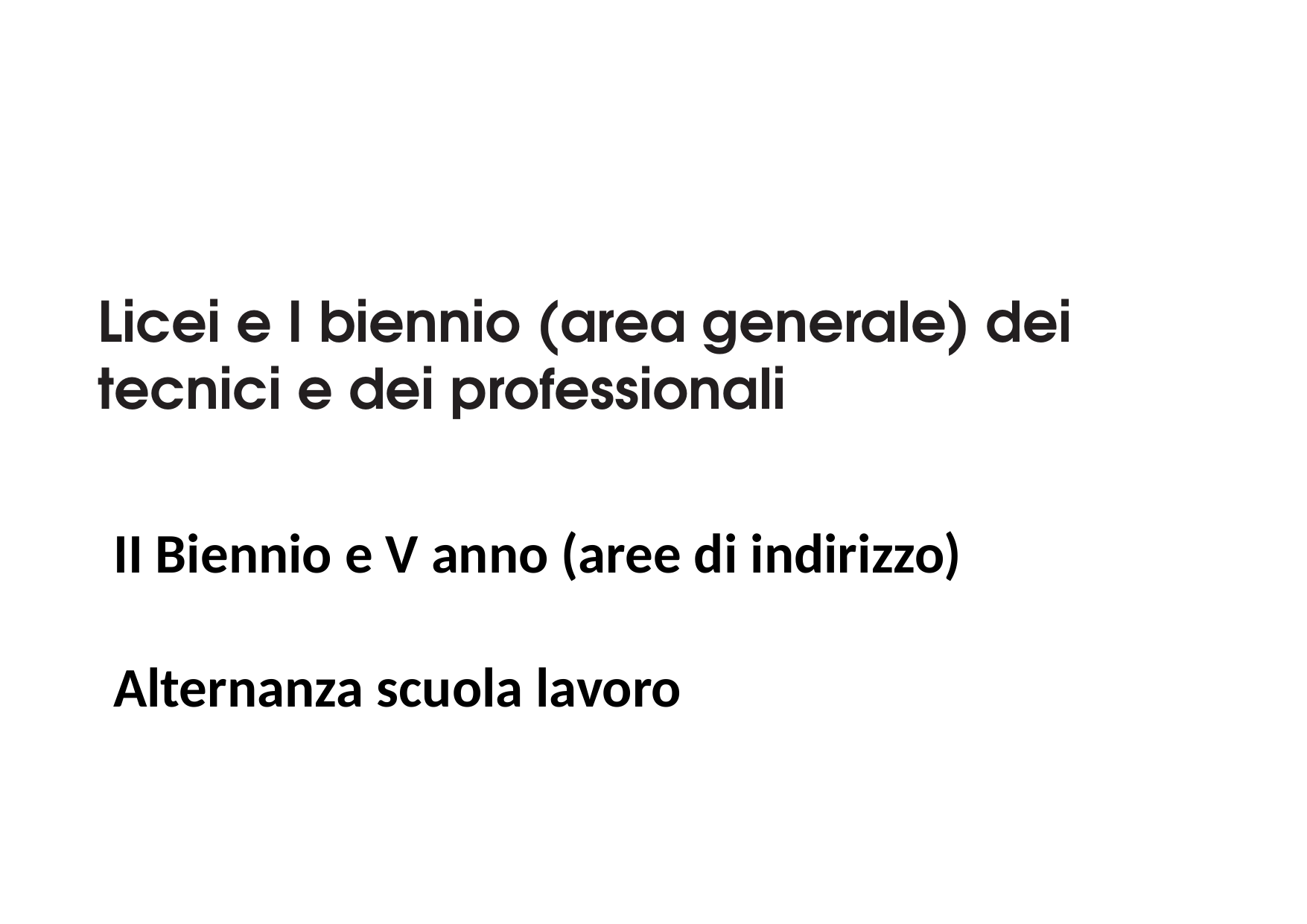

# Licei e I biennio (area generale) dei tecnici e dei professionali
II Biennio e V anno (aree di indirizzo)

Alternanza scuola lavoro